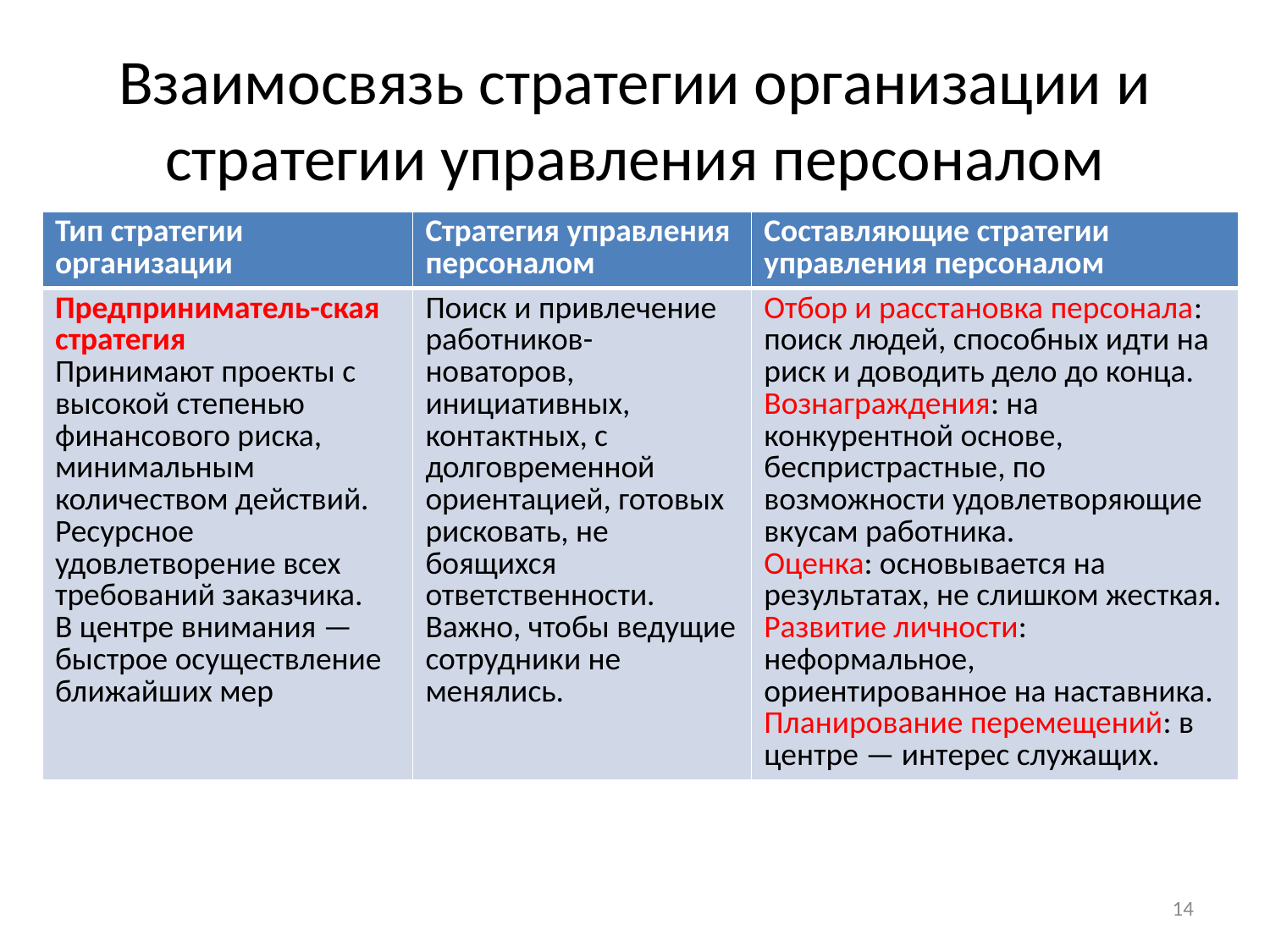

# Взаимосвязь стратегии организации и стратегии управления персоналом
| Тип стратегии организации | Стратегия управления персоналом | Составляющие стратегии управления персоналом |
| --- | --- | --- |
| Предприниматель-ская стратегия Принимают проекты с высокой степенью финансового риска, минимальным количеством действий. Ресурсное удовлетворение всех требований заказчика. В центре внимания — быстрое осуществление ближайших мер | Поиск и привлечение работников-новаторов, инициативных, контактных, с долговременной ориентацией, готовых рисковать, не боящихся ответственности. Важно, чтобы ведущие сотрудники не менялись. | Отбор и расстановка персонала: поиск людей, способных идти на риск и доводить дело до конца. Вознаграждения: на конкурентной основе, беспристрастные, по возможности удовлетворяющие вкусам работника. Оценка: основывается на результатах, не слишком жесткая. Развитие личности: неформальное, ориентированное на наставника. Планирование перемещений: в центре — интерес служащих. |
14